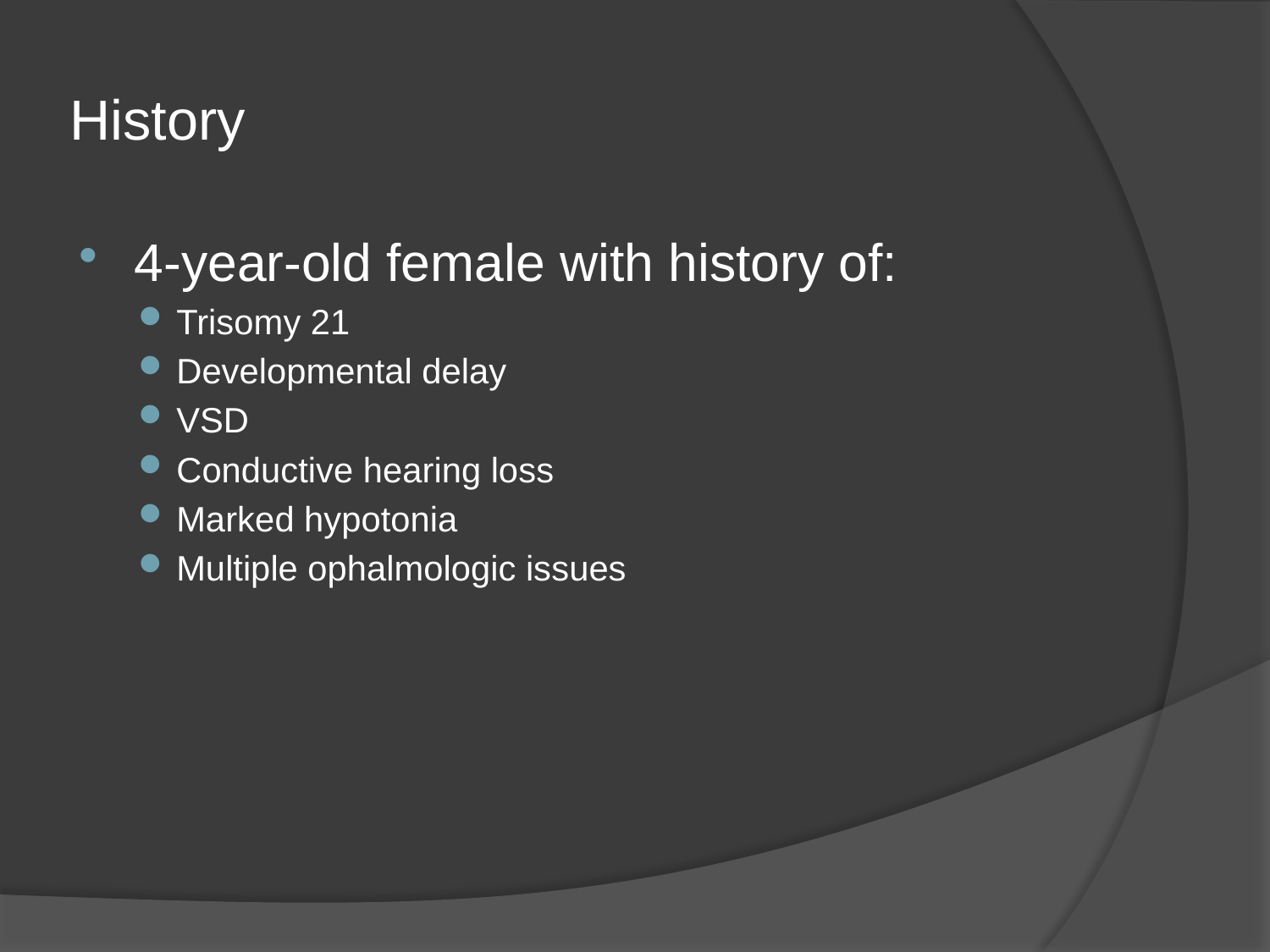

# History
4-year-old female with history of:
Trisomy 21
Developmental delay
VSD
Conductive hearing loss
Marked hypotonia
Multiple ophalmologic issues